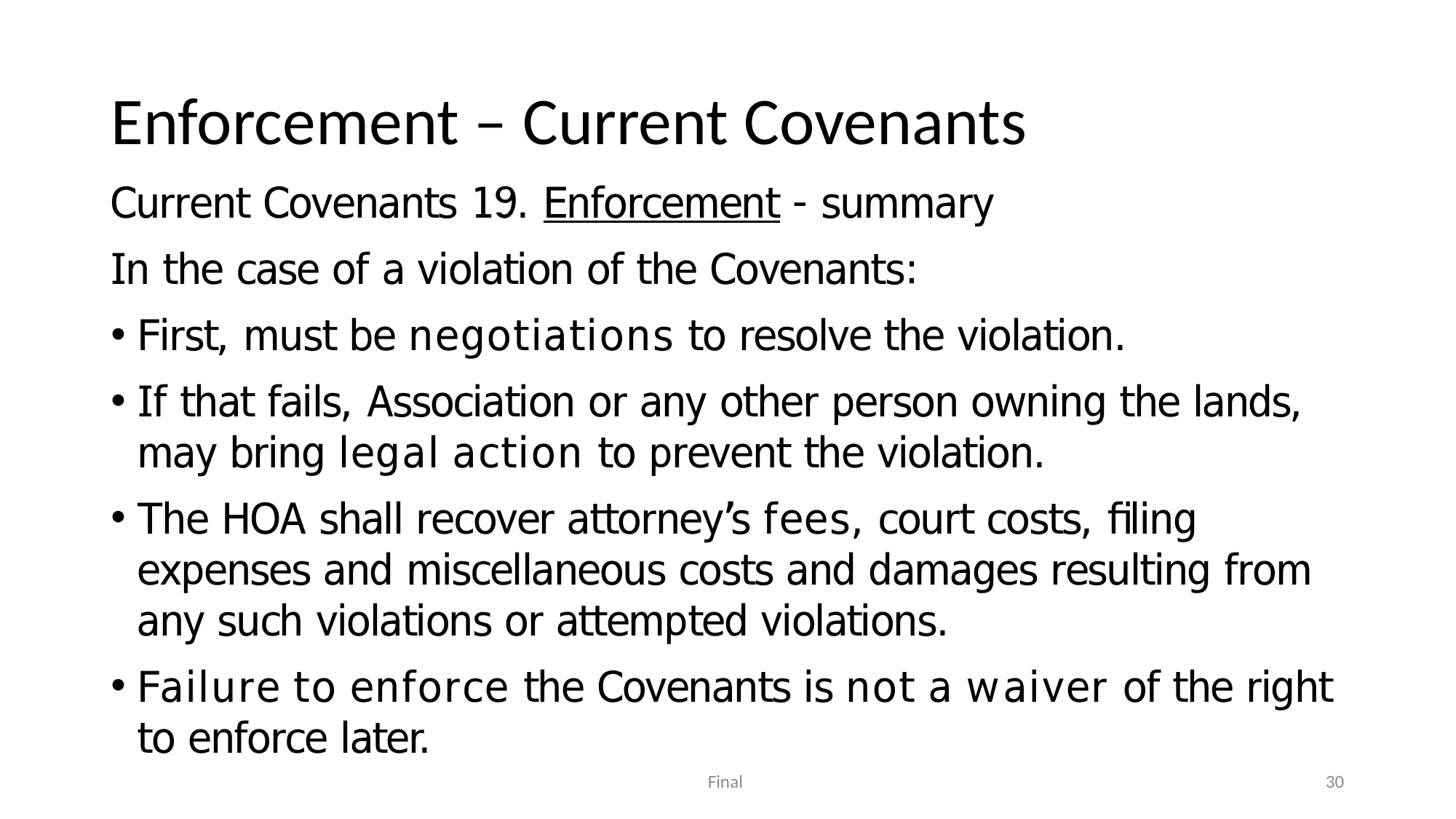

# Enforcement – Current Covenants
Current Covenants 19. Enforcement - summary
In the case of a violation of the Covenants:
First, must be negotiations to resolve the violation.
If that fails, Association or any other person owning the lands, may bring legal action to prevent the violation.
The HOA shall recover attorney’s fees, court costs, filing expenses and miscellaneous costs and damages resulting from any such violations or attempted violations.
Failure to enforce the Covenants is not a waiver of the right to enforce later.
Final
30